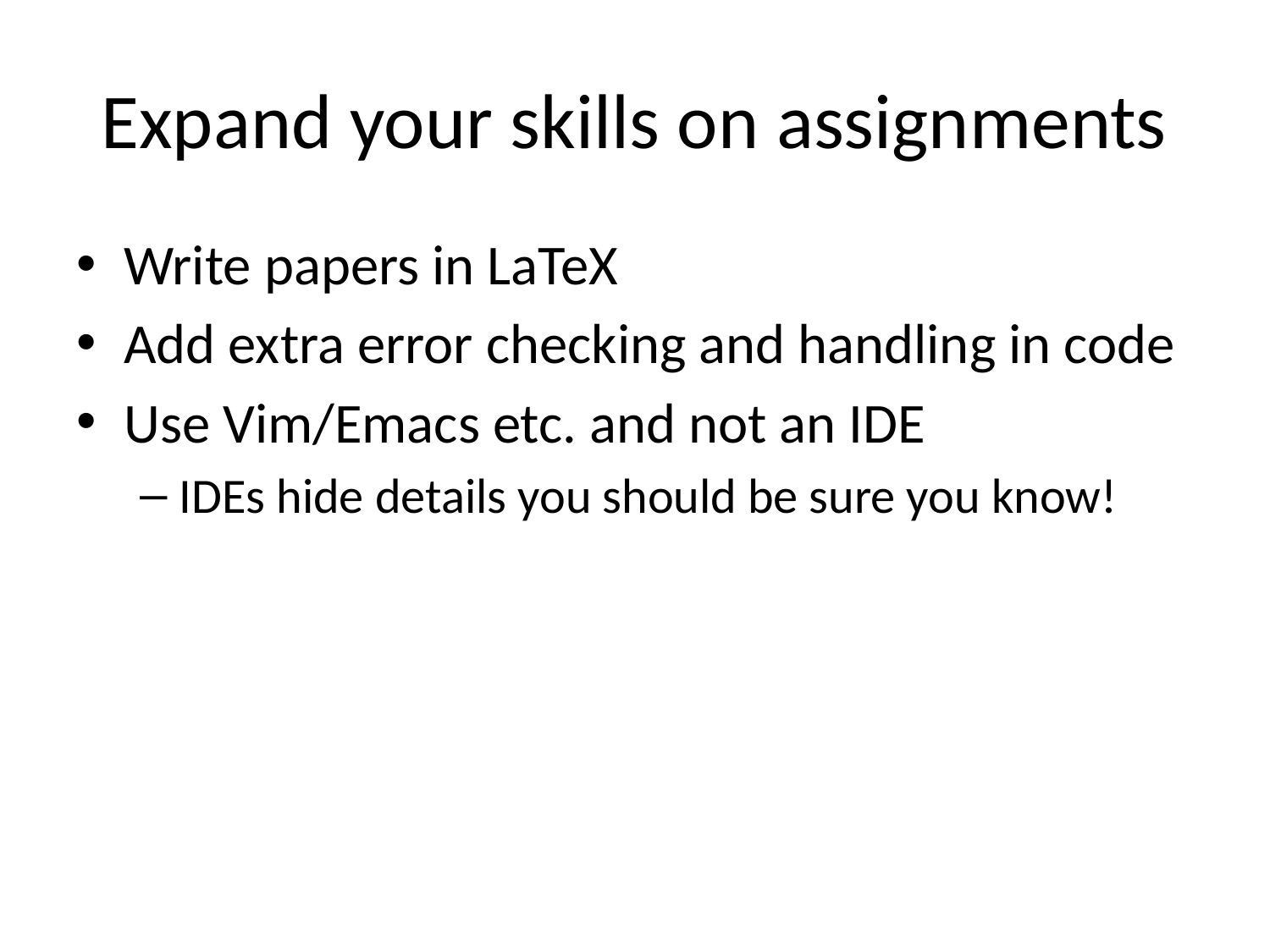

# Expand your skills on assignments
Write papers in LaTeX
Add extra error checking and handling in code
Use Vim/Emacs etc. and not an IDE
IDEs hide details you should be sure you know!